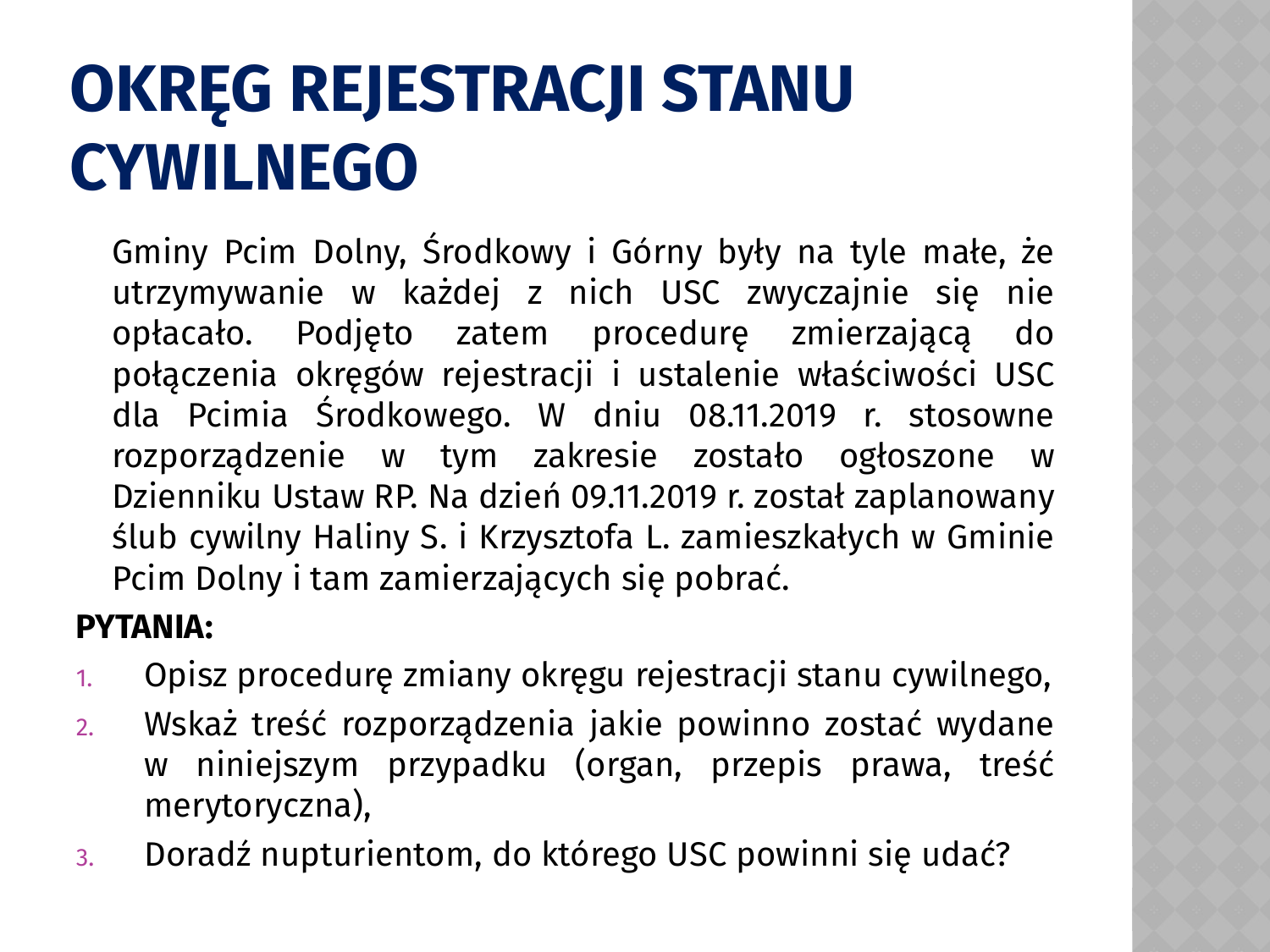

# OKRĘG REJESTRACJI STANU CYWILNEGO
	Gminy Pcim Dolny, Środkowy i Górny były na tyle małe, że utrzymywanie w każdej z nich USC zwyczajnie się nie opłacało. Podjęto zatem procedurę zmierzającą do połączenia okręgów rejestracji i ustalenie właściwości USC dla Pcimia Środkowego. W dniu 08.11.2019 r. stosowne rozporządzenie w tym zakresie zostało ogłoszone w Dzienniku Ustaw RP. Na dzień 09.11.2019 r. został zaplanowany ślub cywilny Haliny S. i Krzysztofa L. zamieszkałych w Gminie Pcim Dolny i tam zamierzających się pobrać.
PYTANIA:
Opisz procedurę zmiany okręgu rejestracji stanu cywilnego,
Wskaż treść rozporządzenia jakie powinno zostać wydane w niniejszym przypadku (organ, przepis prawa, treść merytoryczna),
Doradź nupturientom, do którego USC powinni się udać?